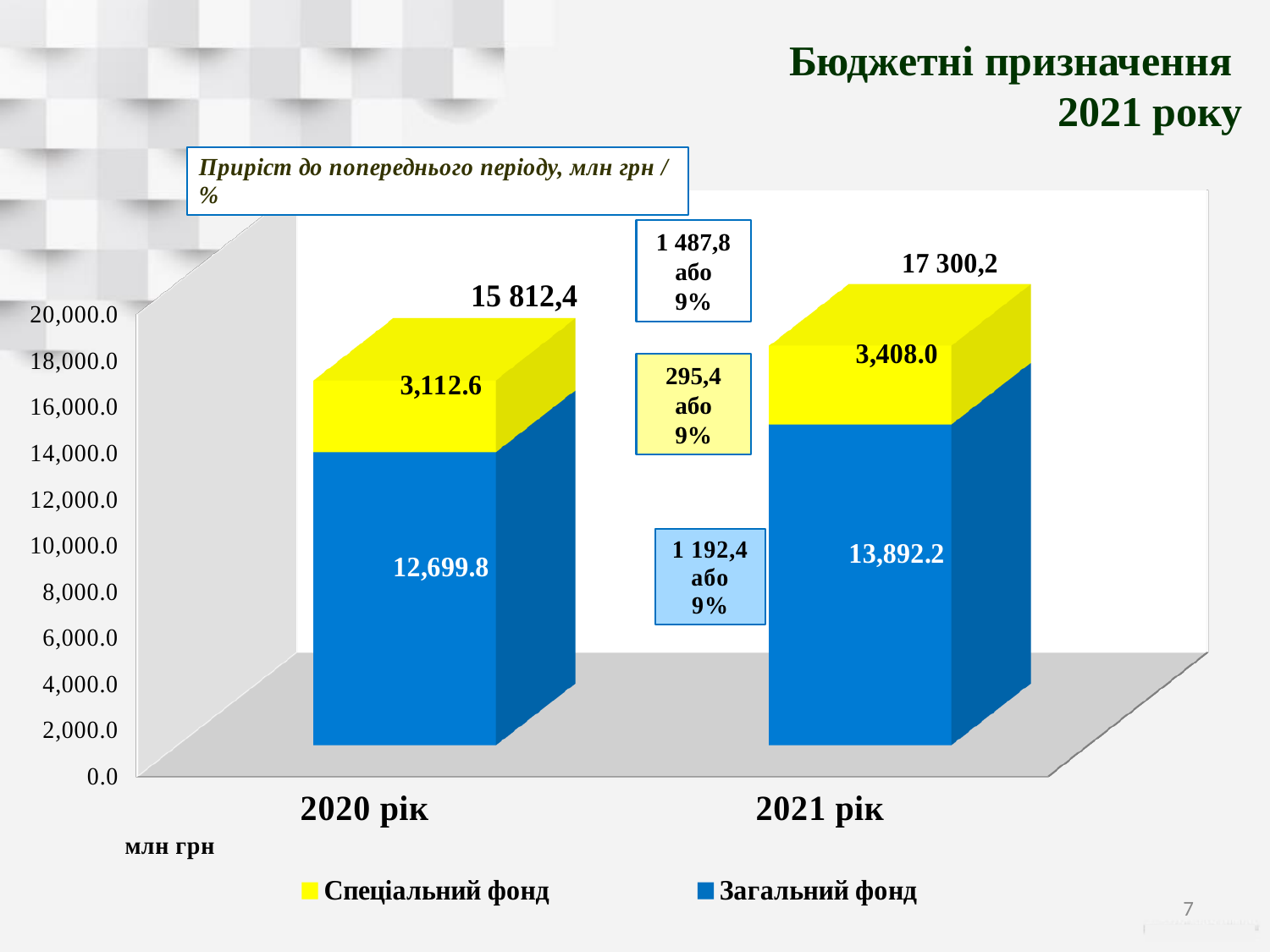

Бюджетні призначення
2021 року

[unsupported chart]

1 487,8
або
9%
295,4
або
9%
7